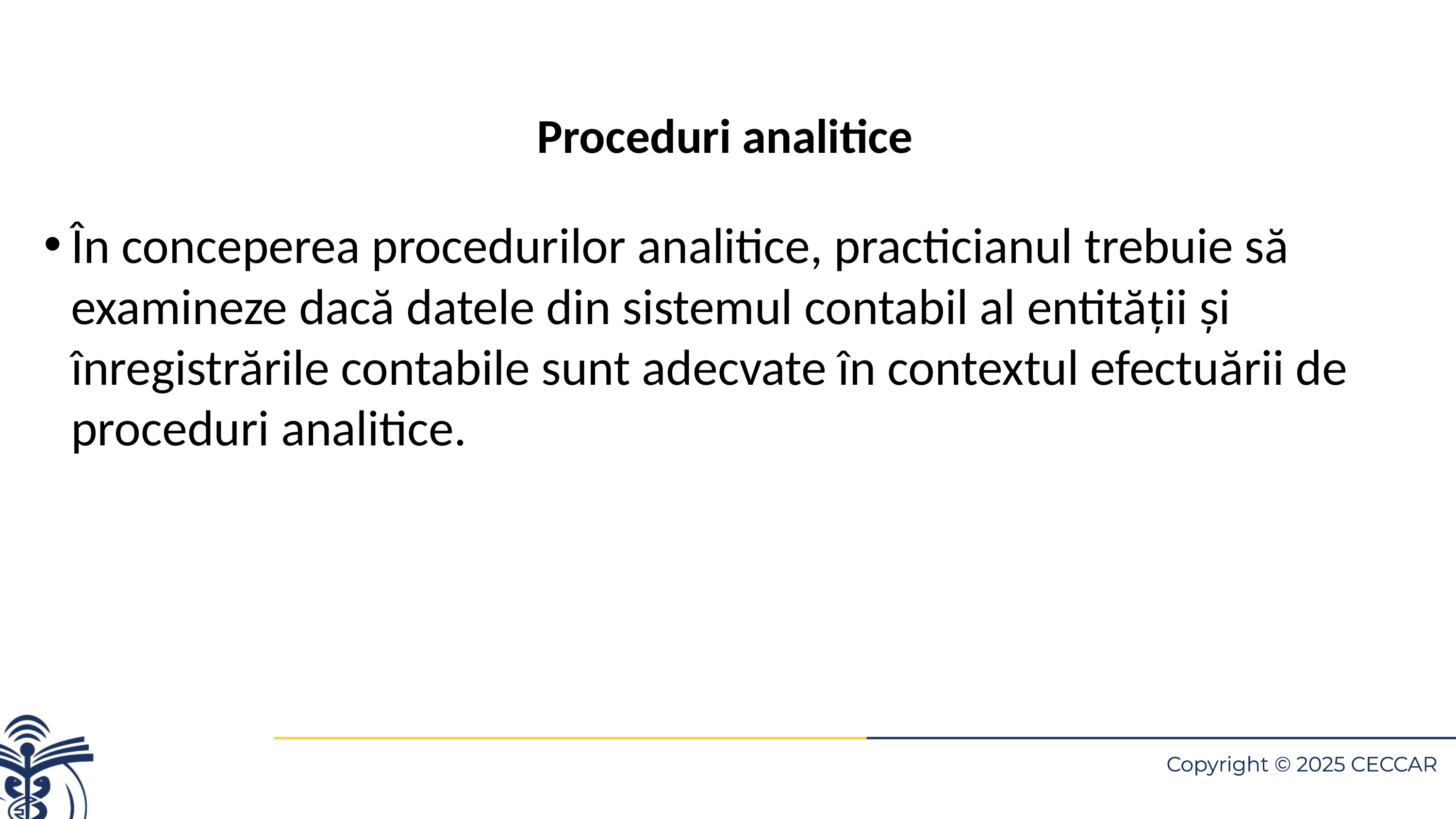

# Proceduri analitice
În conceperea procedurilor analitice, practicianul trebuie să examineze dacă datele din sistemul contabil al entităţii şi înregistrările contabile sunt adecvate în contextul efectuării de proceduri analitice.